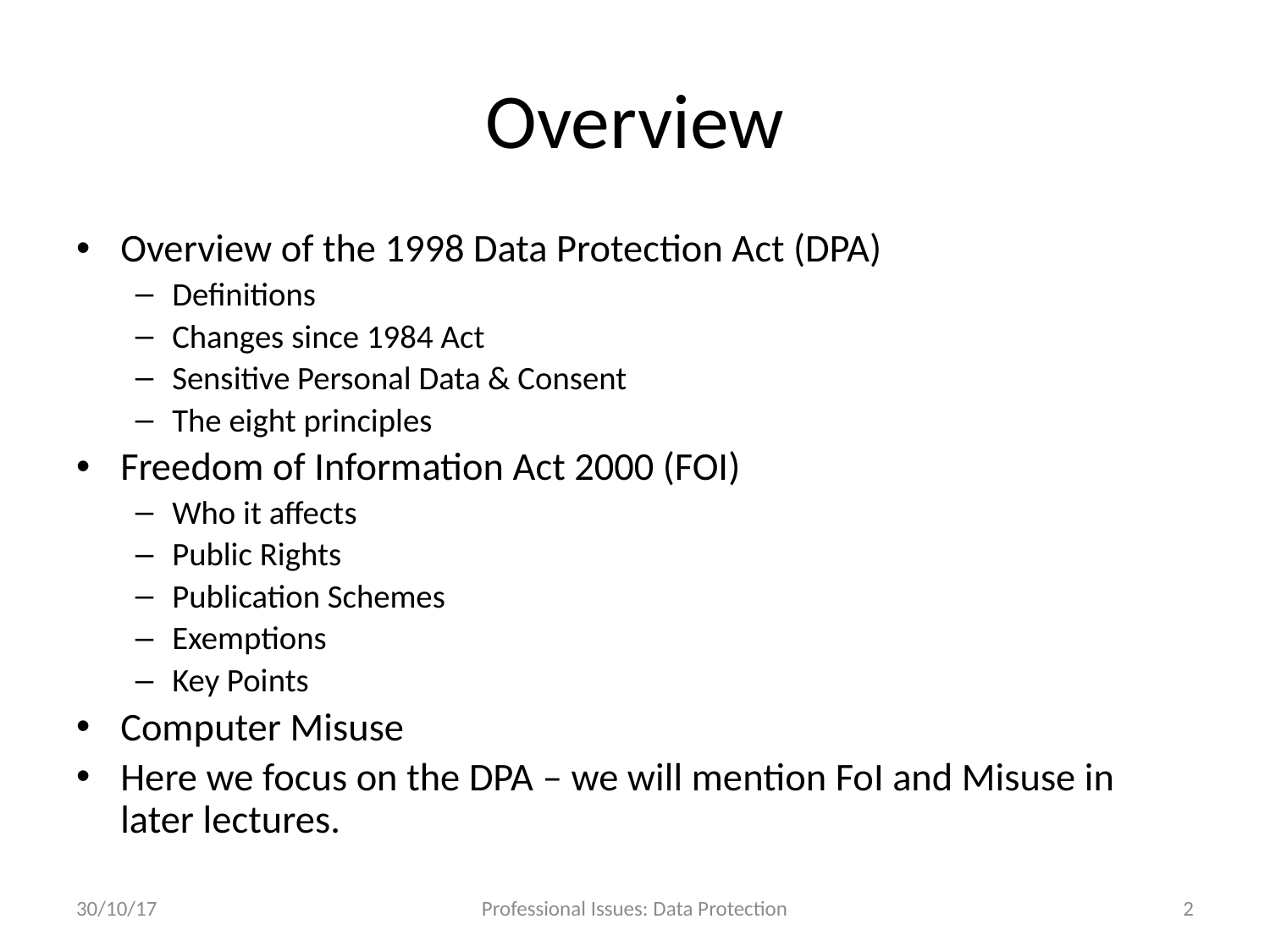

# Overview
Overview of the 1998 Data Protection Act (DPA)
Definitions
Changes since 1984 Act
Sensitive Personal Data & Consent
The eight principles
Freedom of Information Act 2000 (FOI)
Who it affects
Public Rights
Publication Schemes
Exemptions
Key Points
Computer Misuse
Here we focus on the DPA – we will mention FoI and Misuse in later lectures.

30/10/17
Professional Issues: Data Protection
2